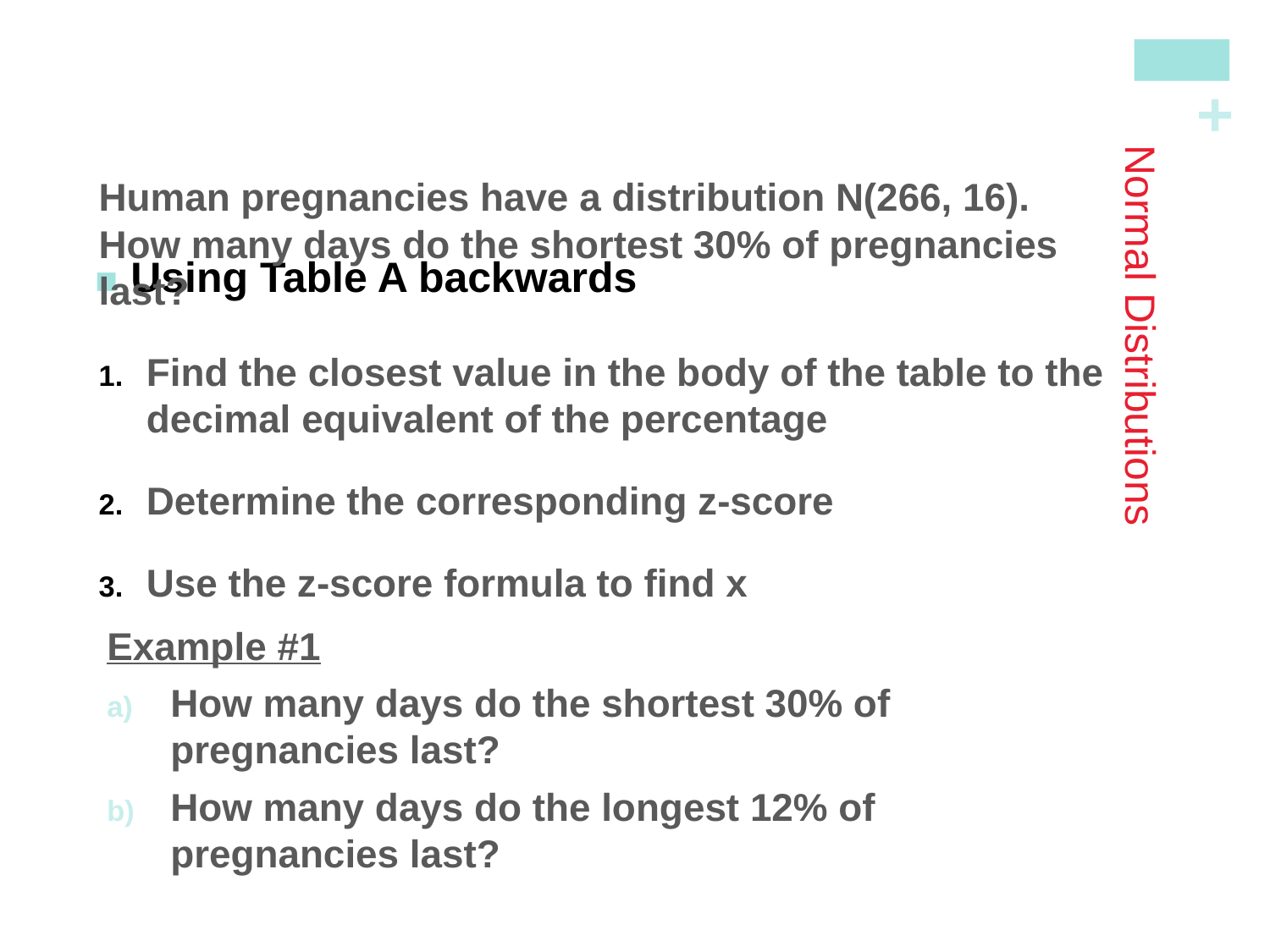

Using Table A backwards

# Normal Distributions
Human pregnancies have a distribution N(266, 16).  How many days do the shortest 30% of pregnancies last?
Find the closest value in the body of the table to the decimal equivalent of the percentage
Determine the corresponding z-score
Use the z-score formula to find x
Example #1
How many days do the shortest 30% of pregnancies last?
How many days do the longest 12% of pregnancies last?